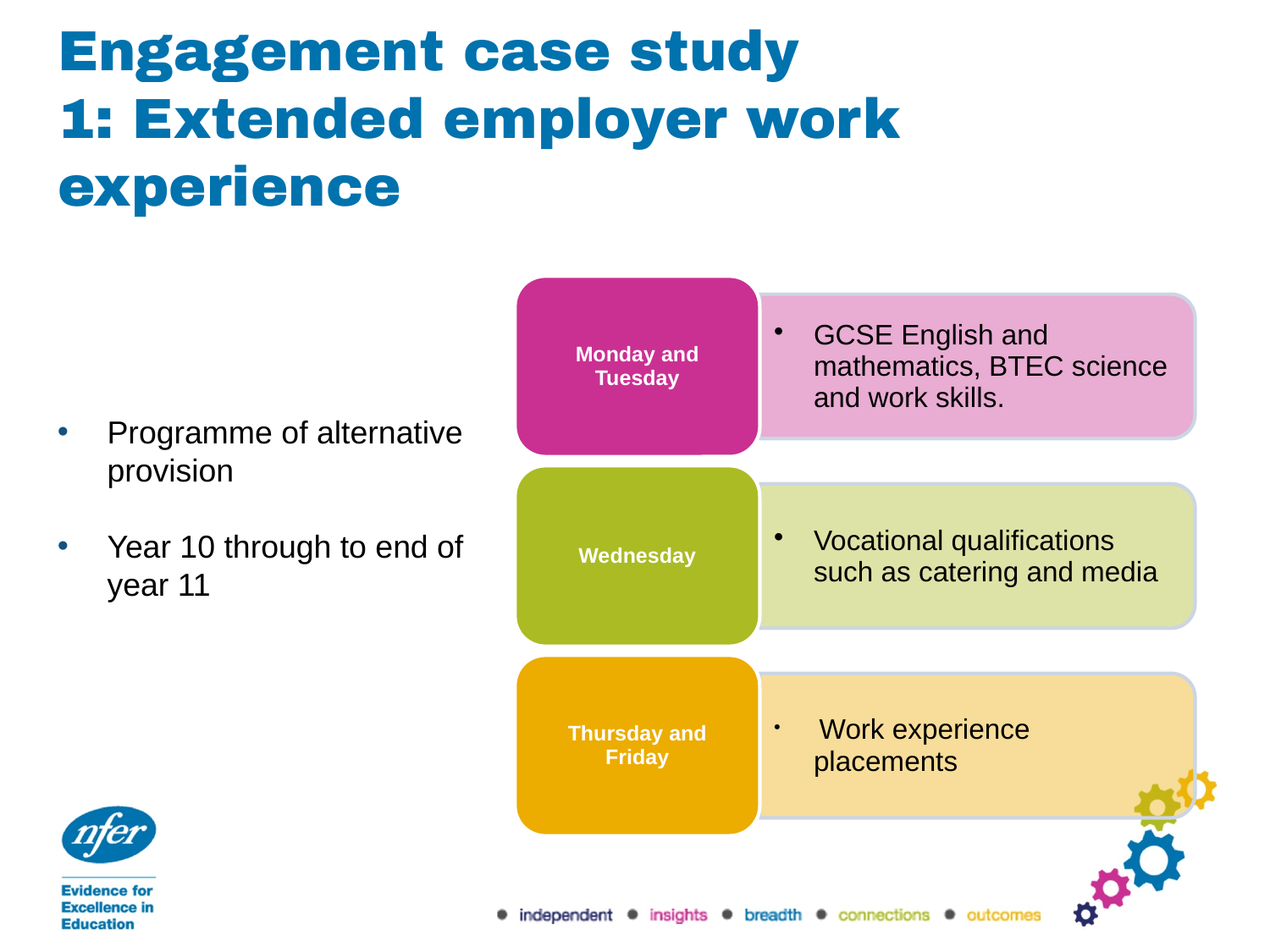

# Engagement case study 1: Extended employer work experience
Monday and Tuesday
GCSE English and  mathematics, BTEC science and work skills.
Wednesday
Thursday and Friday
Vocational qualifications such as catering and media
 Work experience placements
Programme of alternative provision

Year 10 through to end of year 11